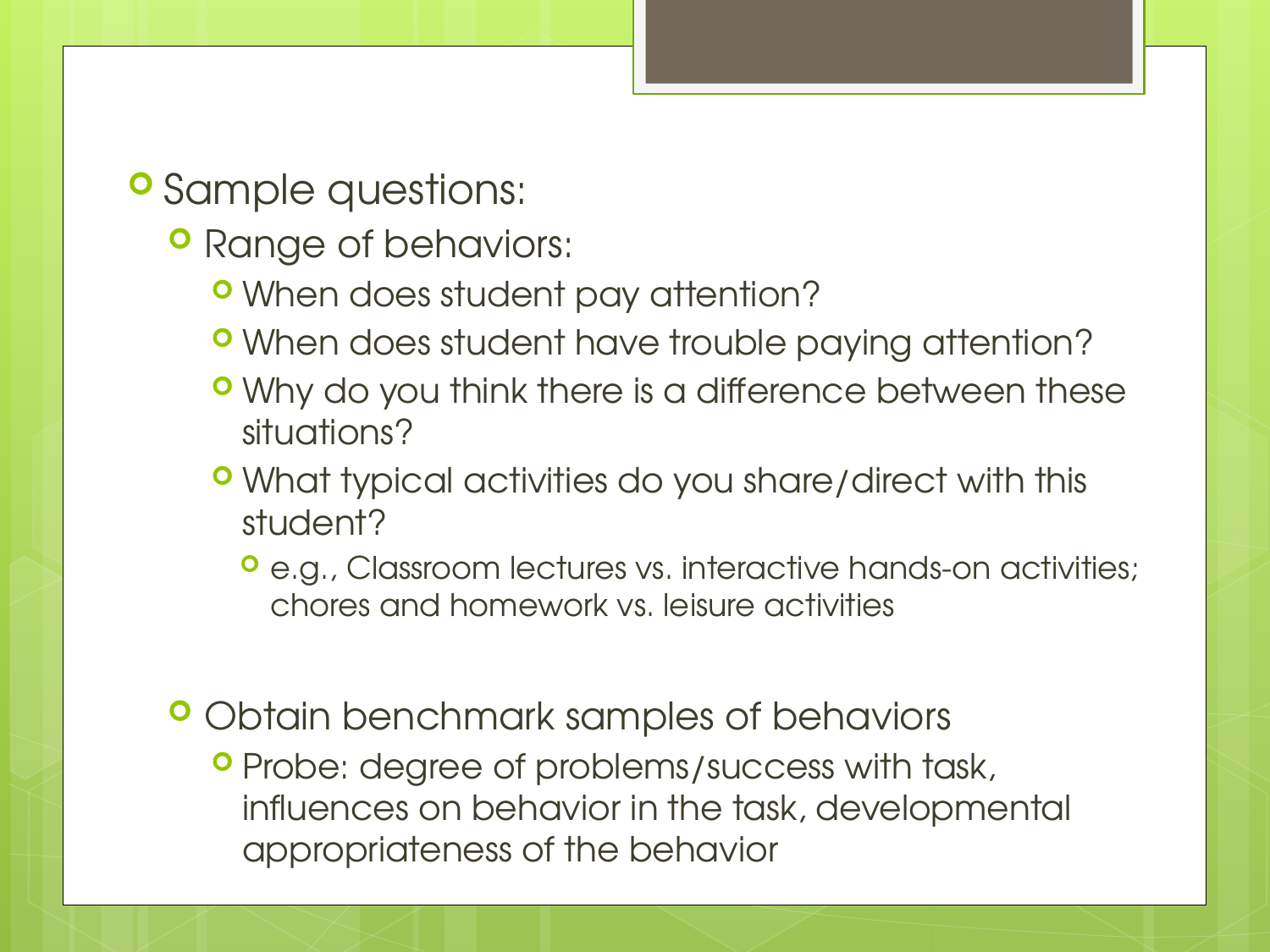

Sample questions:
Range of behaviors:
When does student pay attention?
When does student have trouble paying attention?
Why do you think there is a difference between these situations?
What typical activities do you share/direct with this student?
e.g., Classroom lectures vs. interactive hands-on activities; chores and homework vs. leisure activities

Obtain benchmark samples of behaviors
Probe: degree of problems/success with task, influences on behavior in the task, developmental appropriateness of the behavior